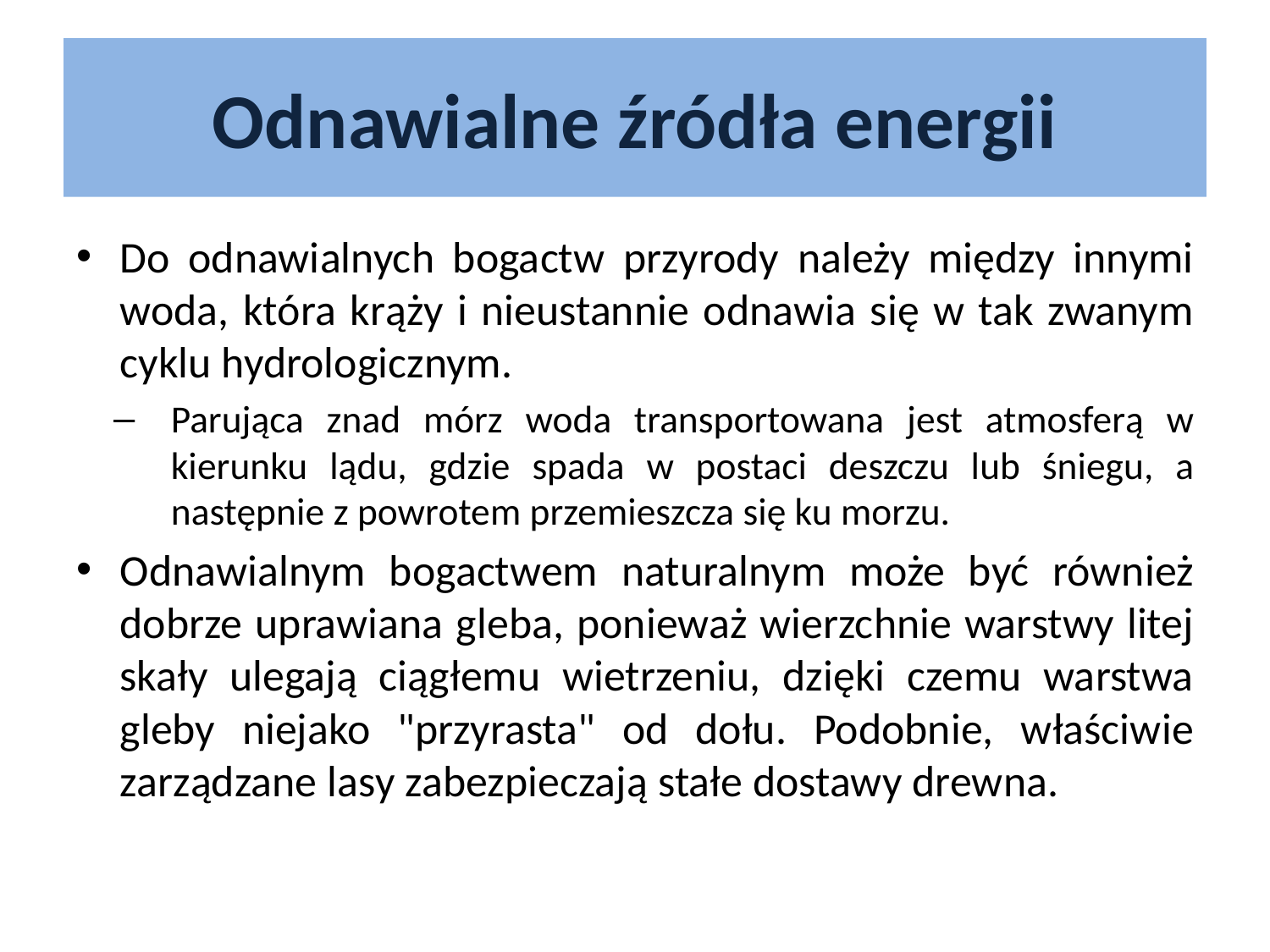

# Odnawialne źródła energii
Do odnawialnych bogactw przyrody należy między innymi woda, która krąży i nieustannie odnawia się w tak zwanym cyklu hydrologicznym.
Parująca znad mórz woda transportowana jest atmosferą w kierunku lądu, gdzie spada w postaci deszczu lub śniegu, a następnie z powrotem przemieszcza się ku morzu.
Odnawialnym bogactwem naturalnym może być również dobrze uprawiana gleba, ponieważ wierzchnie warstwy litej skały ulegają ciągłemu wietrzeniu, dzięki czemu warstwa gleby niejako "przyrasta" od dołu. Podobnie, właściwie zarządzane lasy zabezpieczają stałe dostawy drewna.